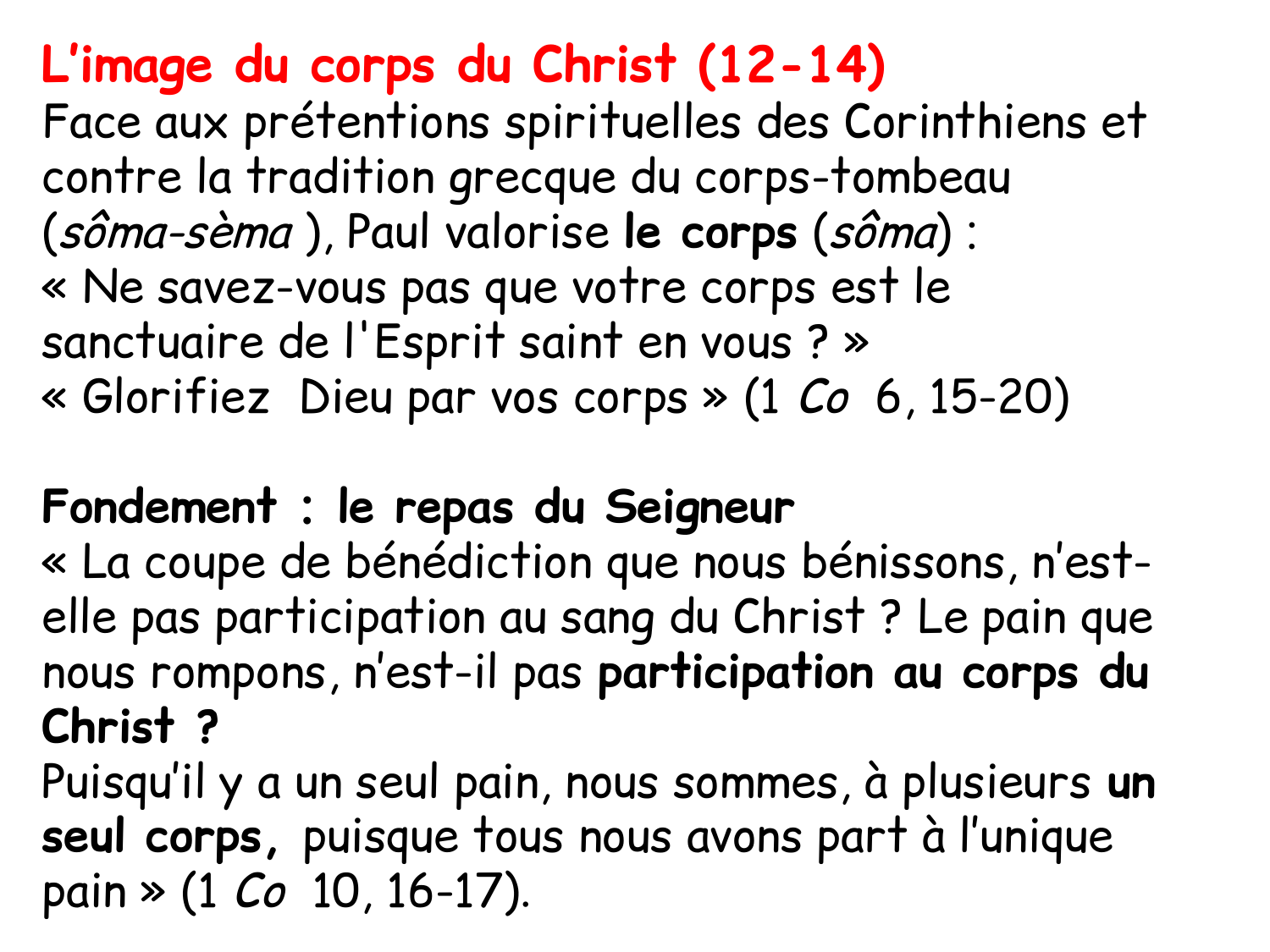

L’image du corps du Christ (12-14)
Face aux prétentions spirituelles des Corinthiens et contre la tradition grecque du corps-tombeau
(sôma-sèma ), Paul valorise le corps (sôma) :
« Ne savez-vous pas que votre corps est le sanctuaire de l'Esprit saint en vous ? »
« Glorifiez  Dieu par vos corps » (1 Co  6, 15-20)

Fondement : le repas du Seigneur
« La coupe de bénédiction que nous bénissons, n’est-elle pas participation au sang du Christ ? Le pain que nous rompons, n’est-il pas participation au corps du Christ ?
Puisqu’il y a un seul pain, nous sommes, à plusieurs un seul corps, puisque tous nous avons part à l’unique pain » (1 Co  10, 16-17).
«